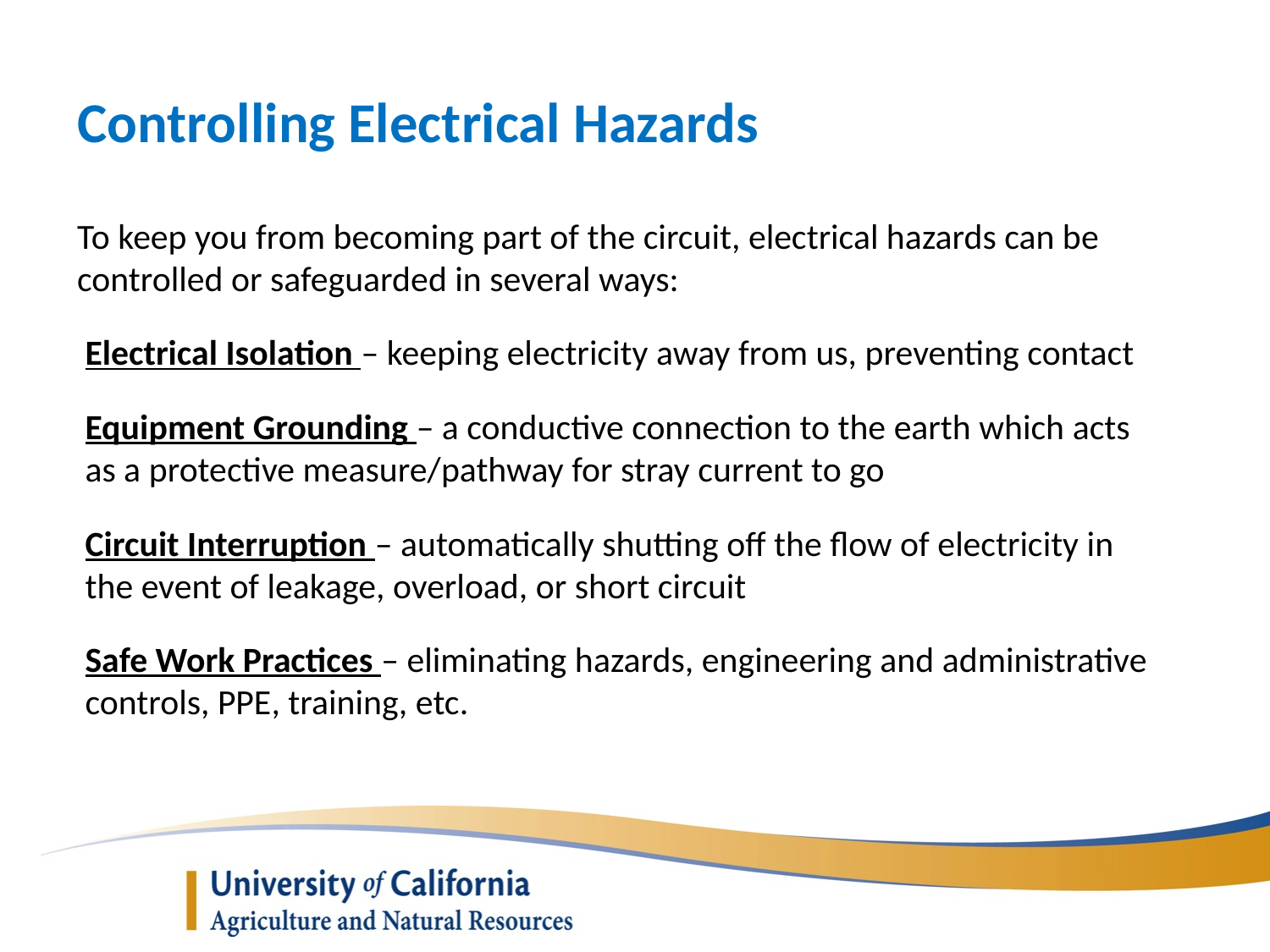

Controlling Electrical Hazards

To keep you from becoming part of the circuit, electrical hazards can be controlled or safeguarded in several ways:
Electrical Isolation – keeping electricity away from us, preventing contact
Equipment Grounding – a conductive connection to the earth which acts as a protective measure/pathway for stray current to go
Circuit Interruption – automatically shutting off the flow of electricity in the event of leakage, overload, or short circuit
Safe Work Practices – eliminating hazards, engineering and administrative controls, PPE, training, etc.